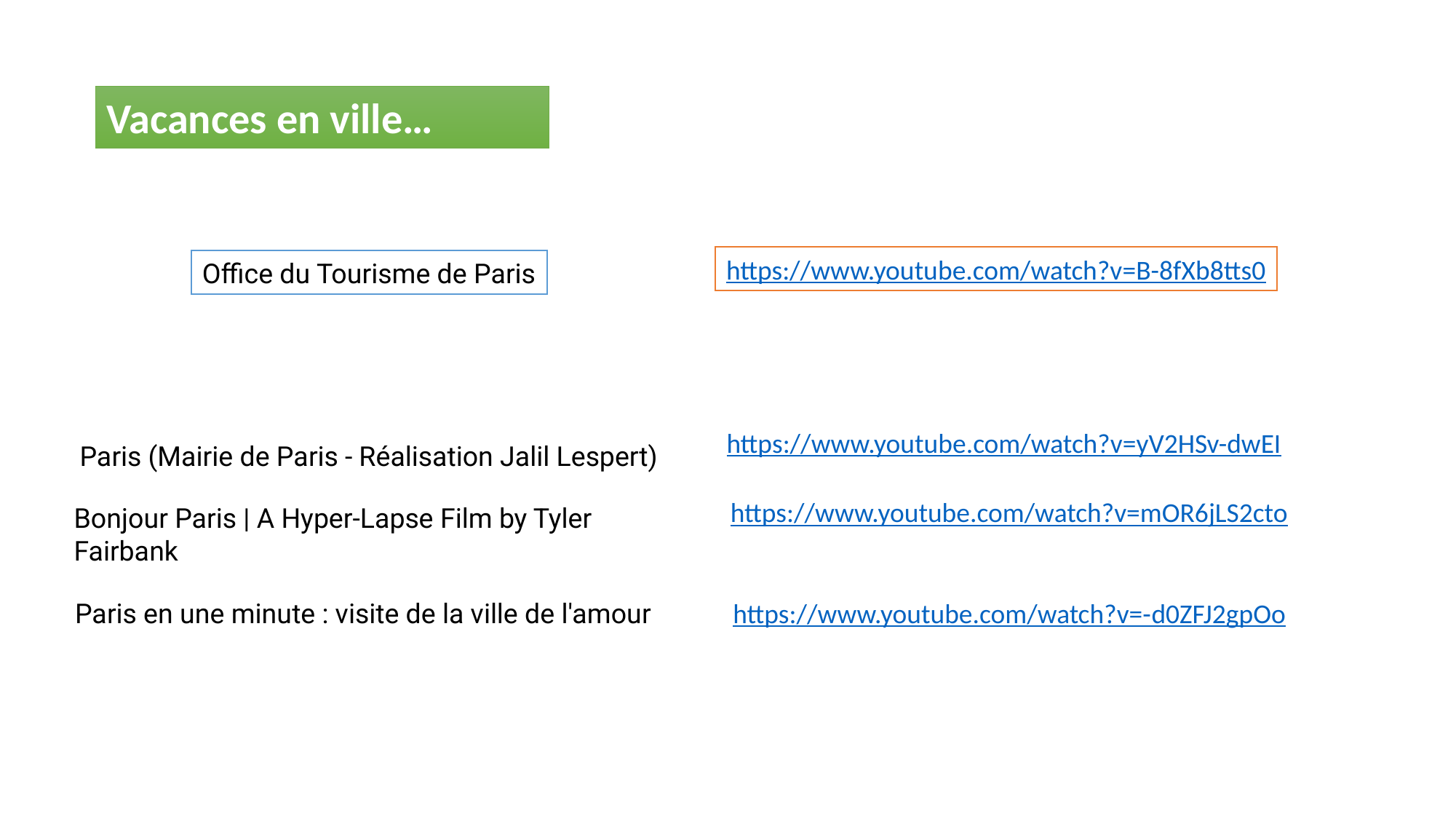

Vacances en ville…
https://www.youtube.com/watch?v=B-8fXb8tts0
Office du Tourisme de Paris
https://www.youtube.com/watch?v=yV2HSv-dwEI

Paris (Mairie de Paris - Réalisation Jalil Lespert)
https://www.youtube.com/watch?v=mOR6jLS2cto

Bonjour Paris | A Hyper-Lapse Film by Tyler Fairbank
Paris en une minute : visite de la ville de l'amour
https://www.youtube.com/watch?v=-d0ZFJ2gpOo